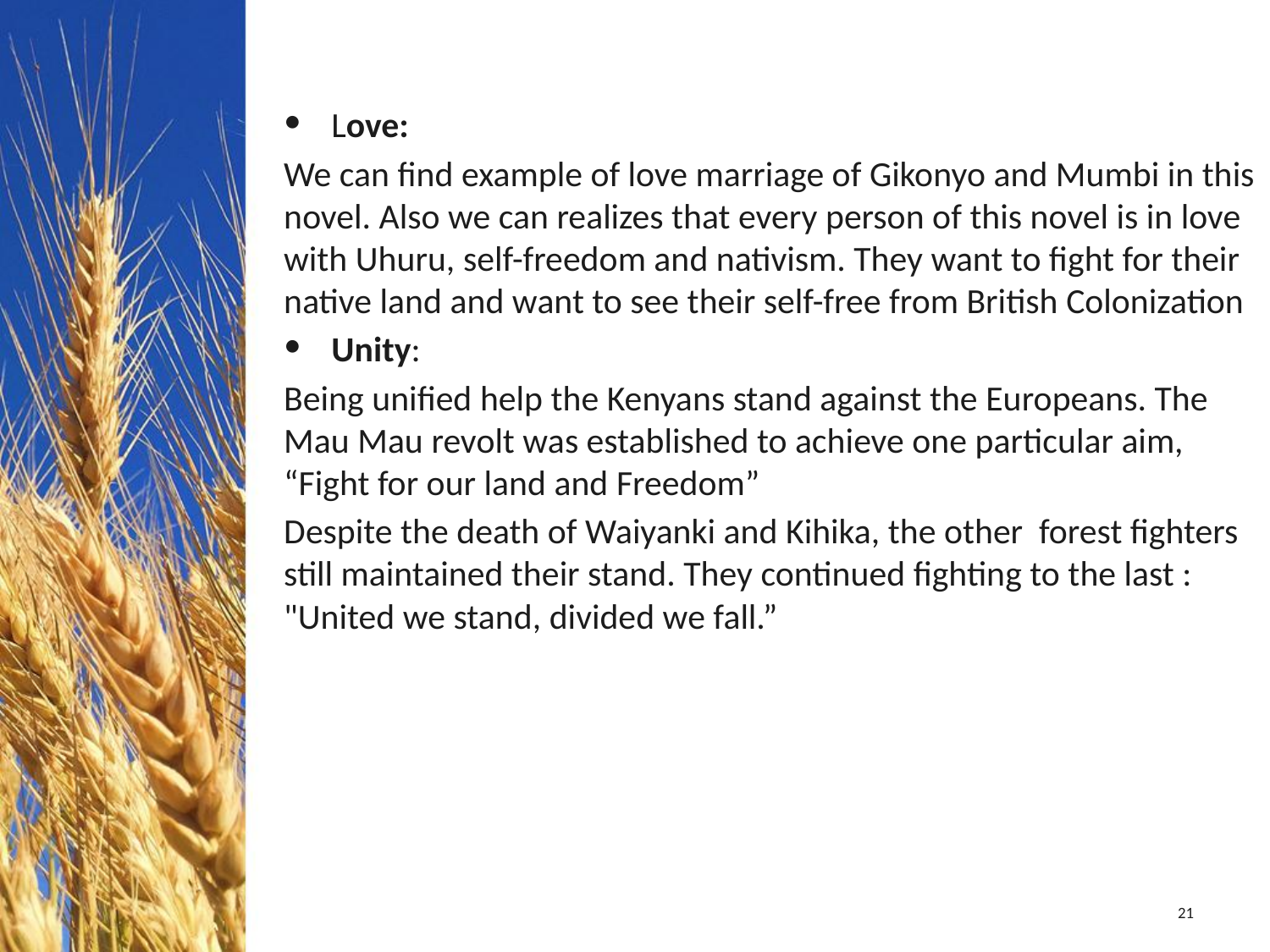

Love:
We can find example of love marriage of Gikonyo and Mumbi in this novel. Also we can realizes that every person of this novel is in love with Uhuru, self-freedom and nativism. They want to fight for their native land and want to see their self-free from British Colonization
Unity:
Being unified help the Kenyans stand against the Europeans. The Mau Mau revolt was established to achieve one particular aim, “Fight for our land and Freedom”
Despite the death of Waiyanki and Kihika, the other  forest fighters still maintained their stand. They continued fighting to the last : "United we stand, divided we fall.”

21